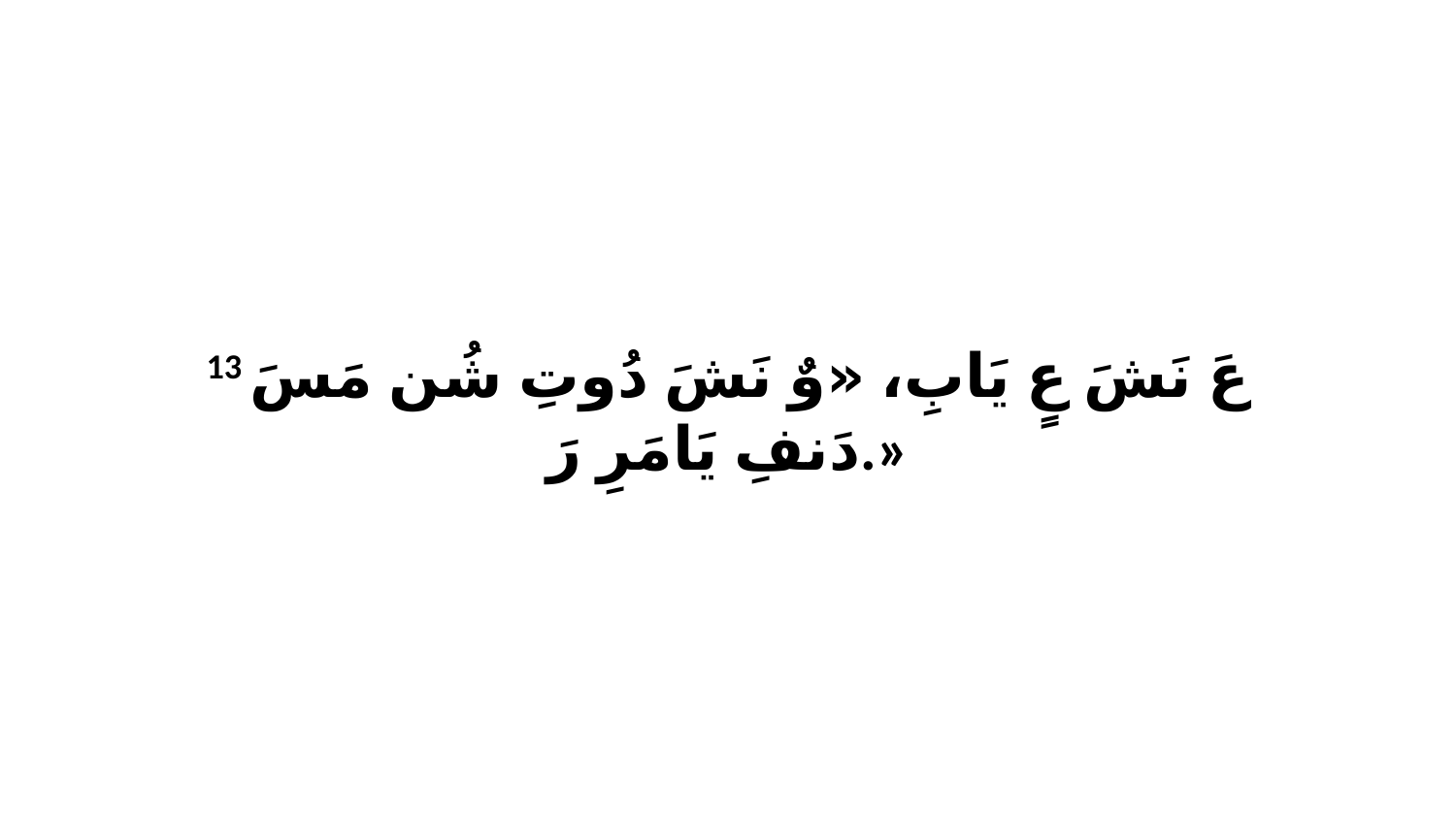

13 عَ نَشَ عٍ يَابِ، «وٌ نَشَ دُوتِ شُن مَسَ دَنفِ يَامَرِ رَ.»